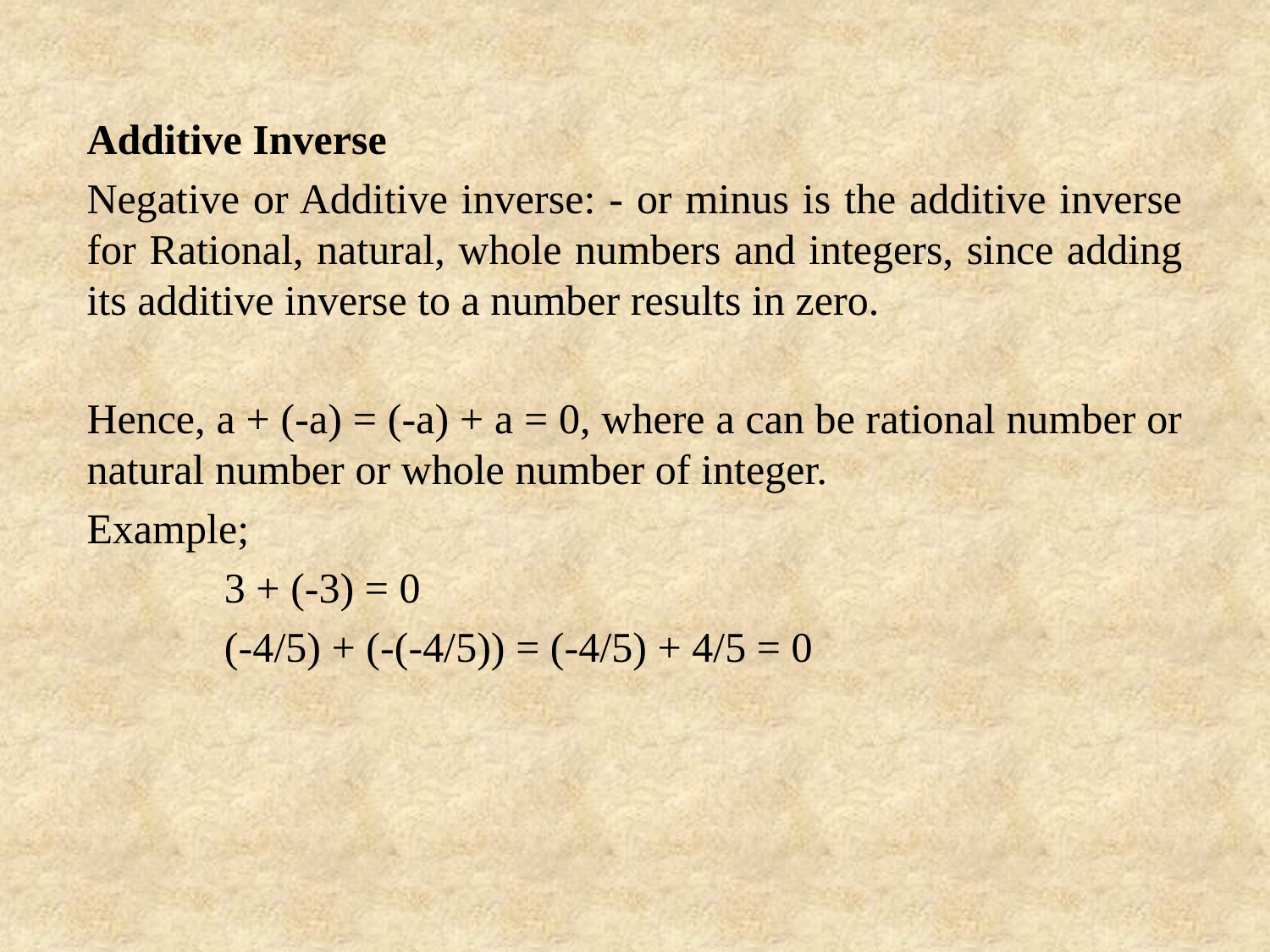

Additive Inverse
Negative or Additive inverse: - or minus is the additive inverse for Rational, natural, whole numbers and integers, since adding its additive inverse to a number results in zero.

Hence, a + (-a) = (-a) + a = 0, where a can be rational number or natural number or whole number of integer.
Example;
             3 + (-3) = 0
             (-4/5) + (-(-4/5)) = (-4/5) + 4/5 = 0